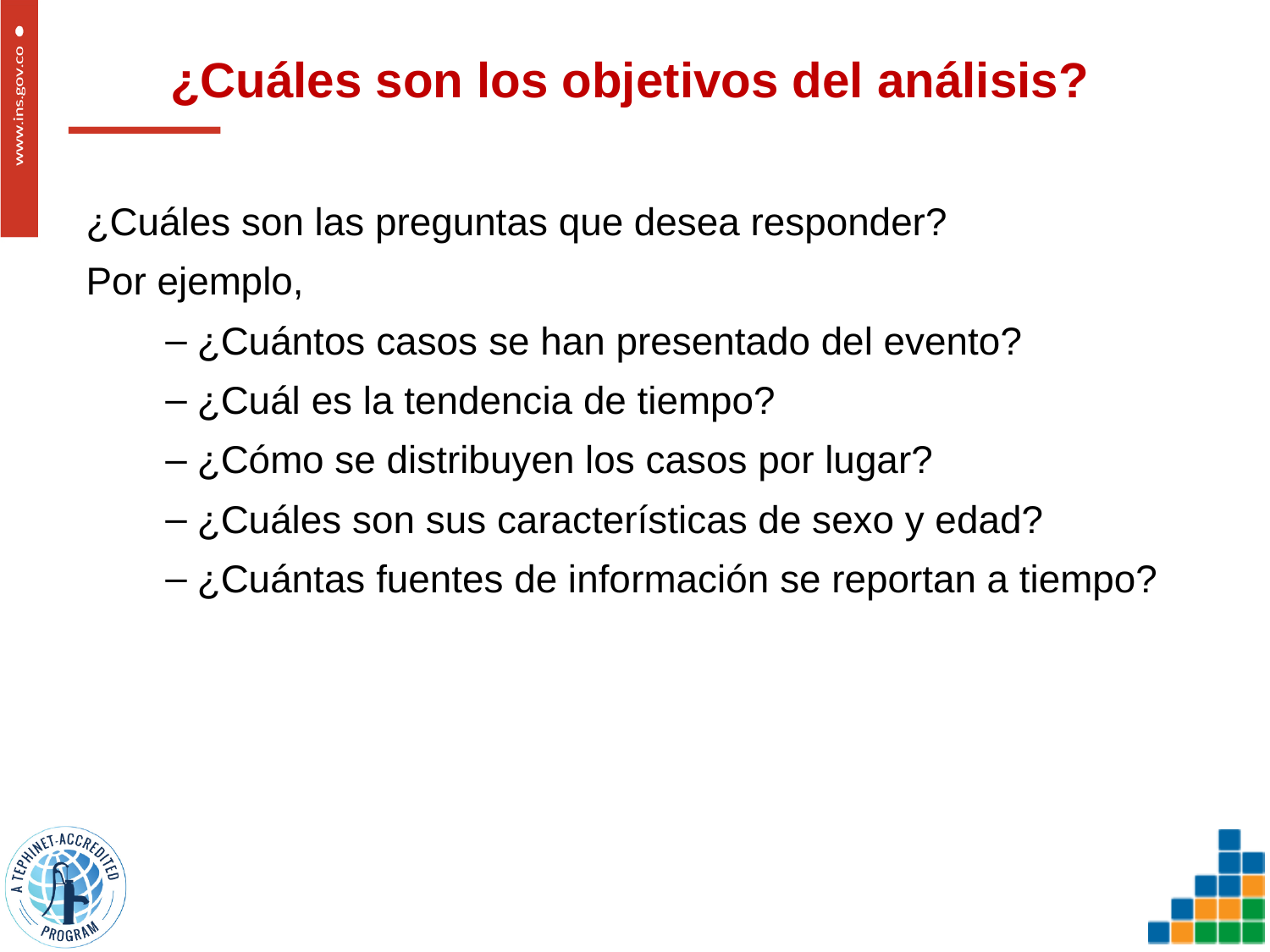

# ¿Cuáles son los objetivos del análisis?
¿Cuáles son las preguntas que desea responder?
Por ejemplo,
¿Cuántos casos se han presentado del evento?
¿Cuál es la tendencia de tiempo?
¿Cómo se distribuyen los casos por lugar?
¿Cuáles son sus características de sexo y edad?
¿Cuántas fuentes de información se reportan a tiempo?